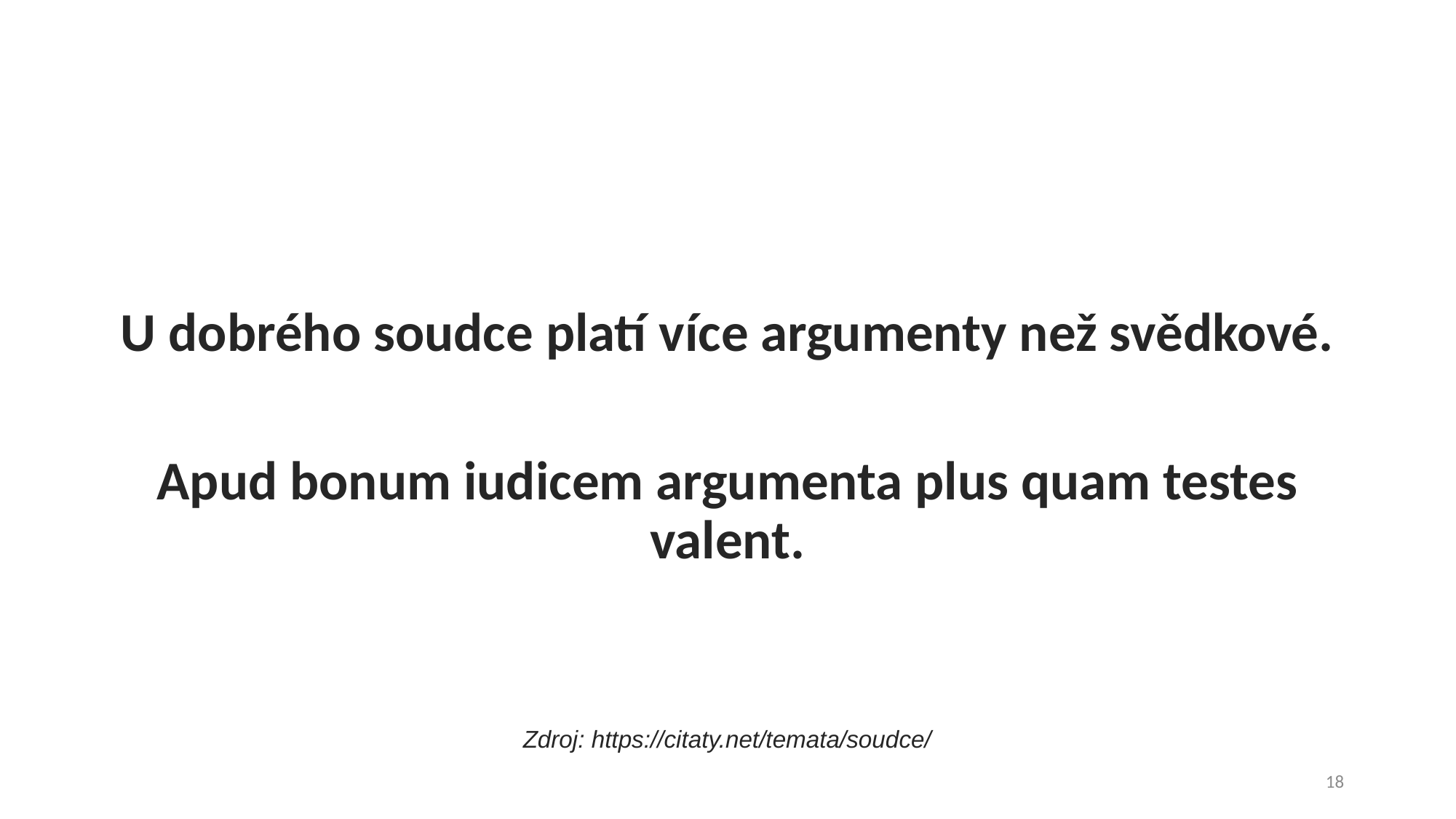

#

U dobrého soudce platí více argumenty než svědkové.

Apud bonum iudicem argumenta plus quam testes valent.

Zdroj: https://citaty.net/temata/soudce/
18